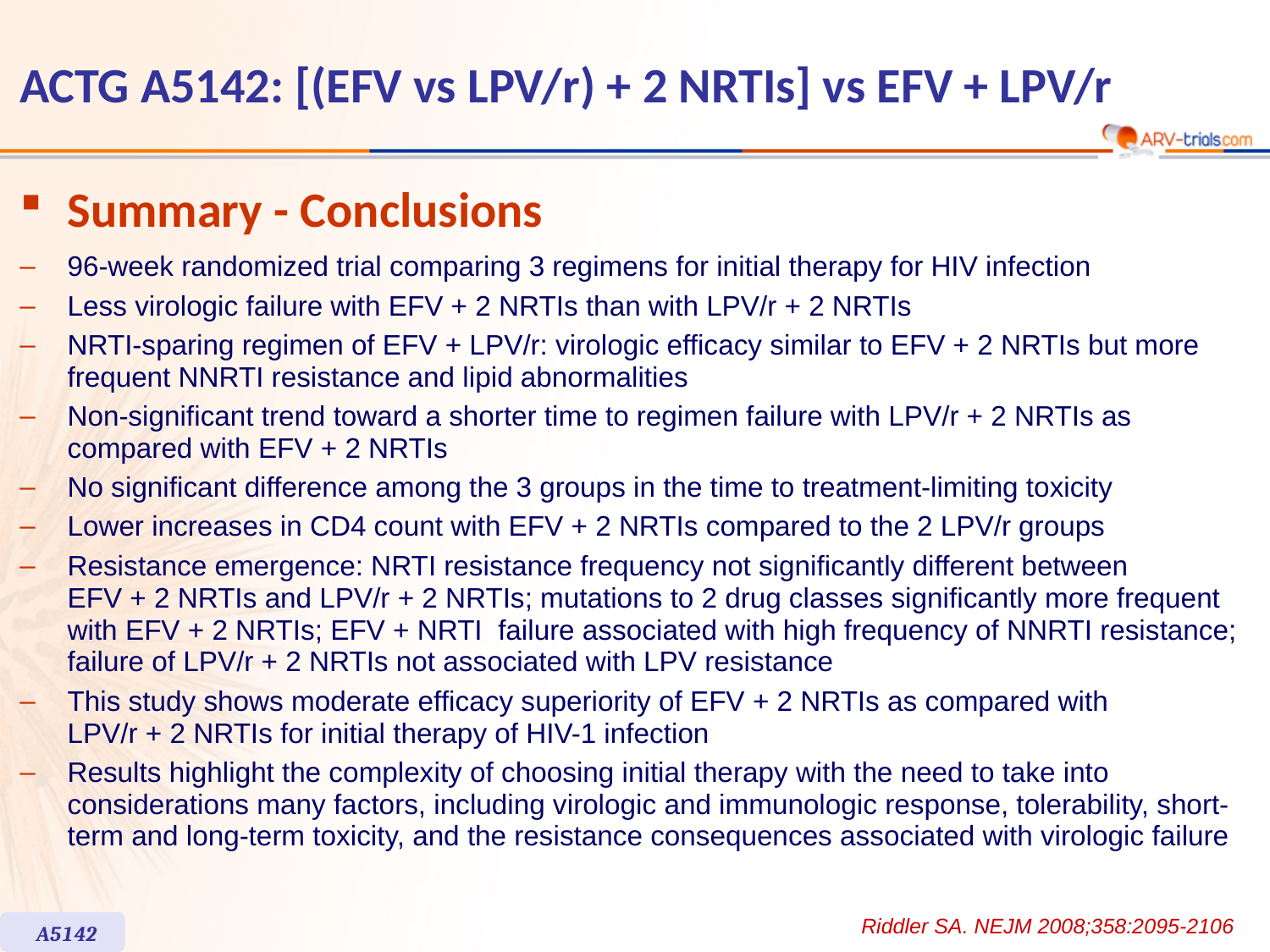

# ACTG A5142: [(EFV vs LPV/r) + 2 NRTIs] vs EFV + LPV/r
Summary - Conclusions
96-week randomized trial comparing 3 regimens for initial therapy for HIV infection
Less virologic failure with EFV + 2 NRTIs than with LPV/r + 2 NRTIs
NRTI-sparing regimen of EFV + LPV/r: virologic efficacy similar to EFV + 2 NRTIs but more frequent NNRTI resistance and lipid abnormalities
Non-significant trend toward a shorter time to regimen failure with LPV/r + 2 NRTIs as compared with EFV + 2 NRTIs
No significant difference among the 3 groups in the time to treatment-limiting toxicity
Lower increases in CD4 count with EFV + 2 NRTIs compared to the 2 LPV/r groups
Resistance emergence: NRTI resistance frequency not significantly different between
EFV + 2 NRTIs and LPV/r + 2 NRTIs; mutations to 2 drug classes significantly more frequent with EFV + 2 NRTIs; EFV + NRTI  failure associated with high frequency of NNRTI resistance; failure of LPV/r + 2 NRTIs not associated with LPV resistance
This study shows moderate efficacy superiority of EFV + 2 NRTIs as compared with
LPV/r + 2 NRTIs for initial therapy of HIV-1 infection
Results highlight the complexity of choosing initial therapy with the need to take into considerations many factors, including virologic and immunologic response, tolerability, short-term and long-term toxicity, and the resistance consequences associated with virologic failure
Riddler SA. NEJM 2008;358:2095-2106

A5142